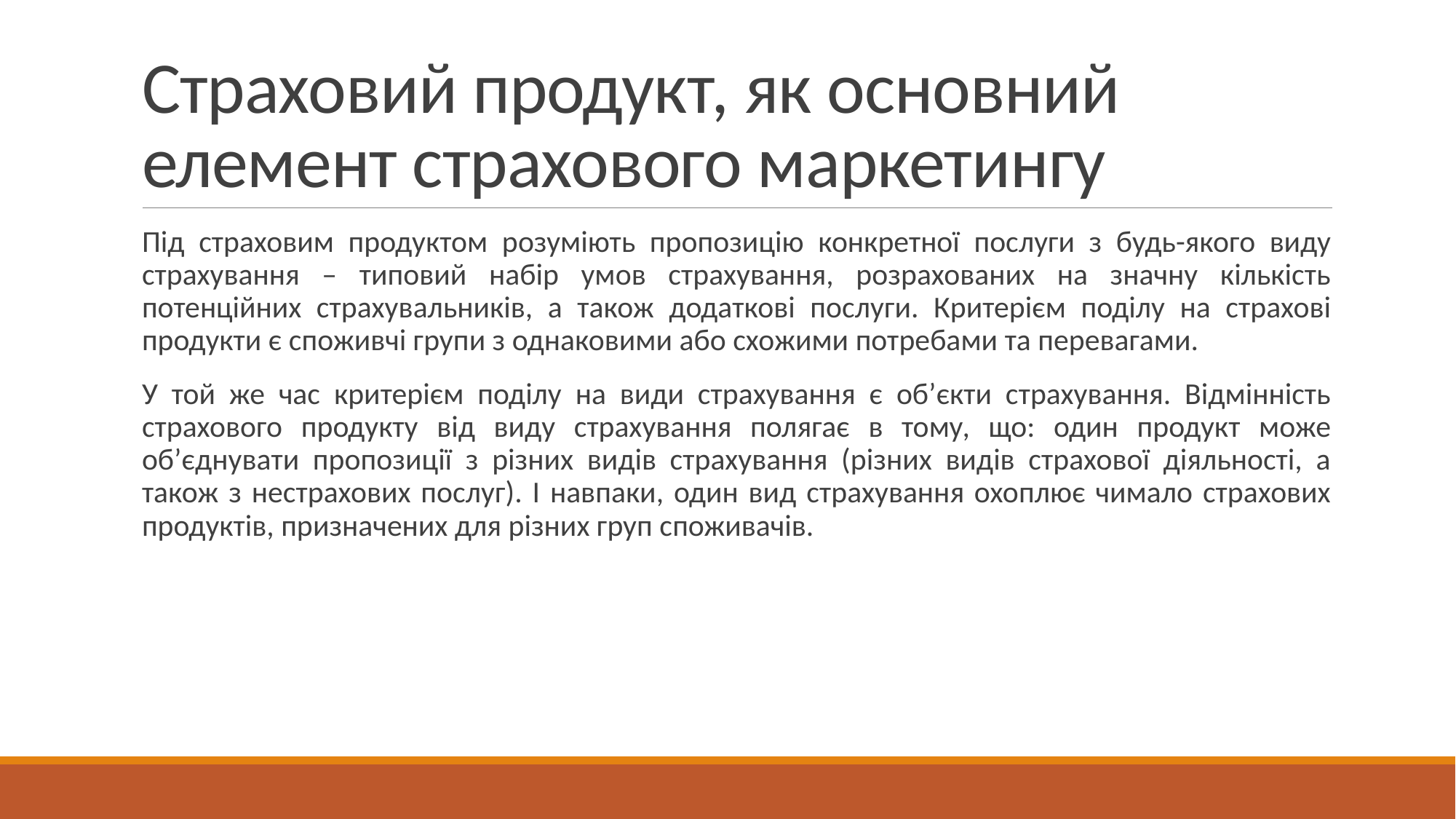

# Страховий продукт, як основний елемент страхового маркетингу
Пiд страховим продуктом розумiють пропозицiю конкретної послуги з будь-якого виду страхування – типовий набiр умов страхування, розрахованих на значну кiлькiсть потенцiйних страхувальникiв, а також додатковi послуги. Критерiєм подiлу на страховi продукти є споживчi групи з однаковими або схожими потребами та перевагами.
У той же час критерiєм подiлу на види страхування є об’єкти страхування. Вiдмiннiсть страхового продукту вiд виду страхування полягає в тому, що: один продукт може об’єднувати пропозицiї з рiзних видiв страхування (рiзних видiв страхової дiяльностi, а також з нестрахових послуг). I навпаки, один вид страхування охоплює чимало страхових продуктiв, призначених для рiзних груп споживачiв.